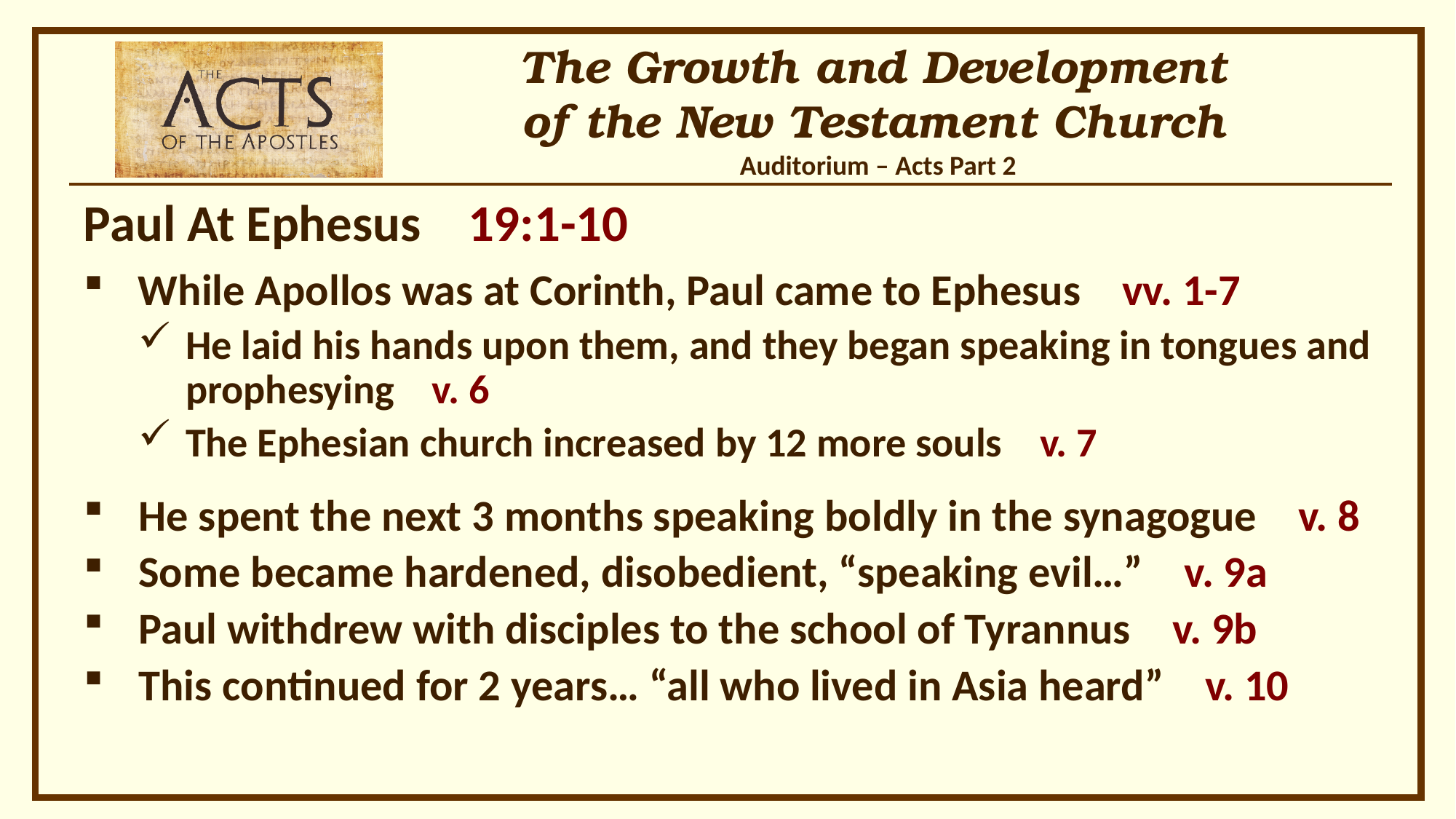

Paul At Ephesus    19:1-10
While Apollos was at Corinth, Paul came to Ephesus    vv. 1-7
He laid his hands upon them, and they began speaking in tongues and prophesying    v. 6
The Ephesian church increased by 12 more souls    v. 7
He spent the next 3 months speaking boldly in the synagogue    v. 8
Some became hardened, disobedient, “speaking evil…”    v. 9a
Paul withdrew with disciples to the school of Tyrannus    v. 9b
This continued for 2 years… “all who lived in Asia heard”    v. 10